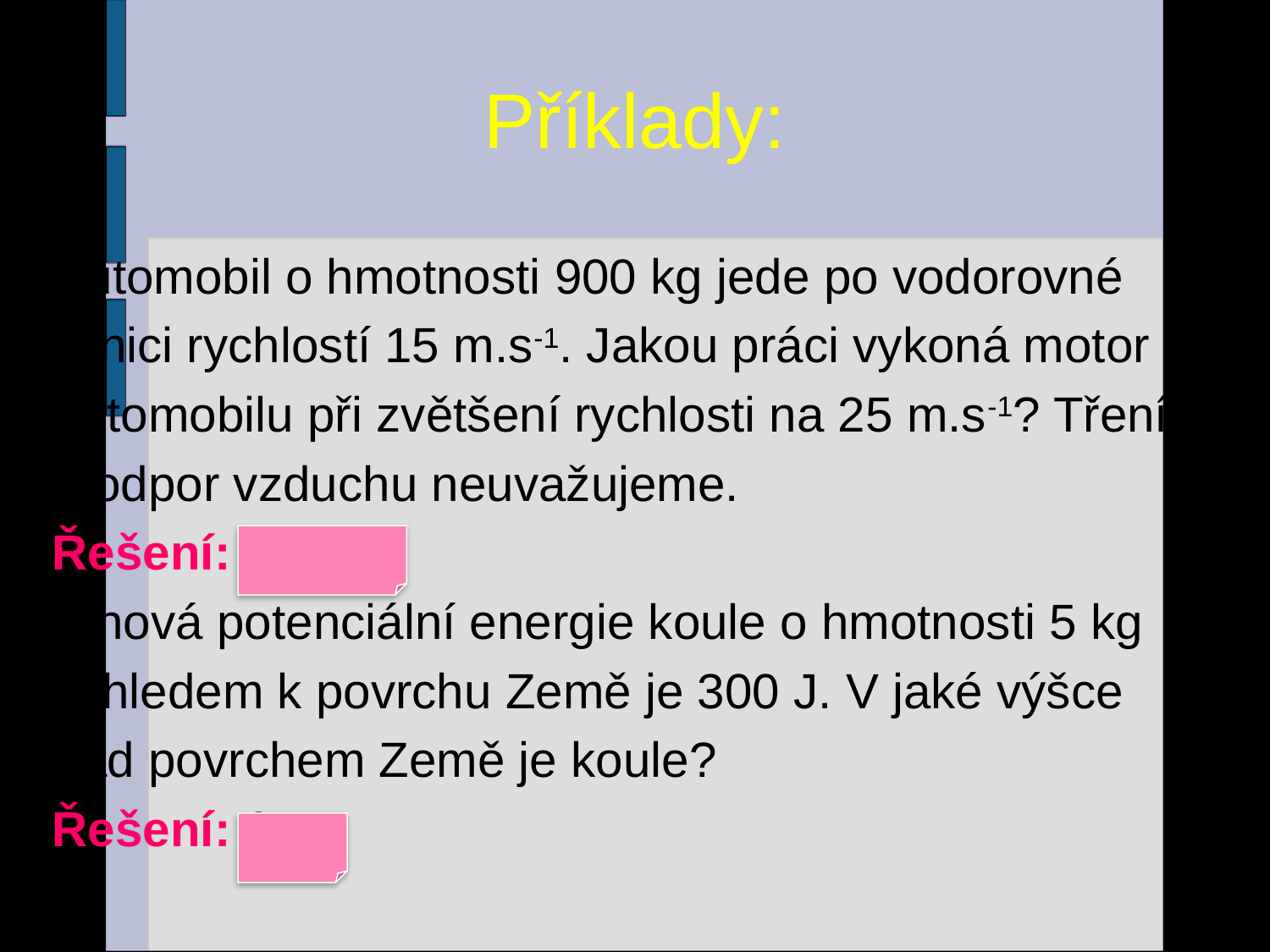

# Příklady:
Automobil o hmotnosti 900 kg jede po vodorovné
silnici rychlostí 15 m.s-1. Jakou práci vykoná motor
automobilu při zvětšení rychlosti na 25 m.s-1? Tření
a odpor vzduchu neuvažujeme.
Řešení: 180 kJ
Tíhová potenciální energie koule o hmotnosti 5 kg
vzhledem k povrchu Země je 300 J. V jaké výšce
nad povrchem Země je koule?
Řešení: 6m

19